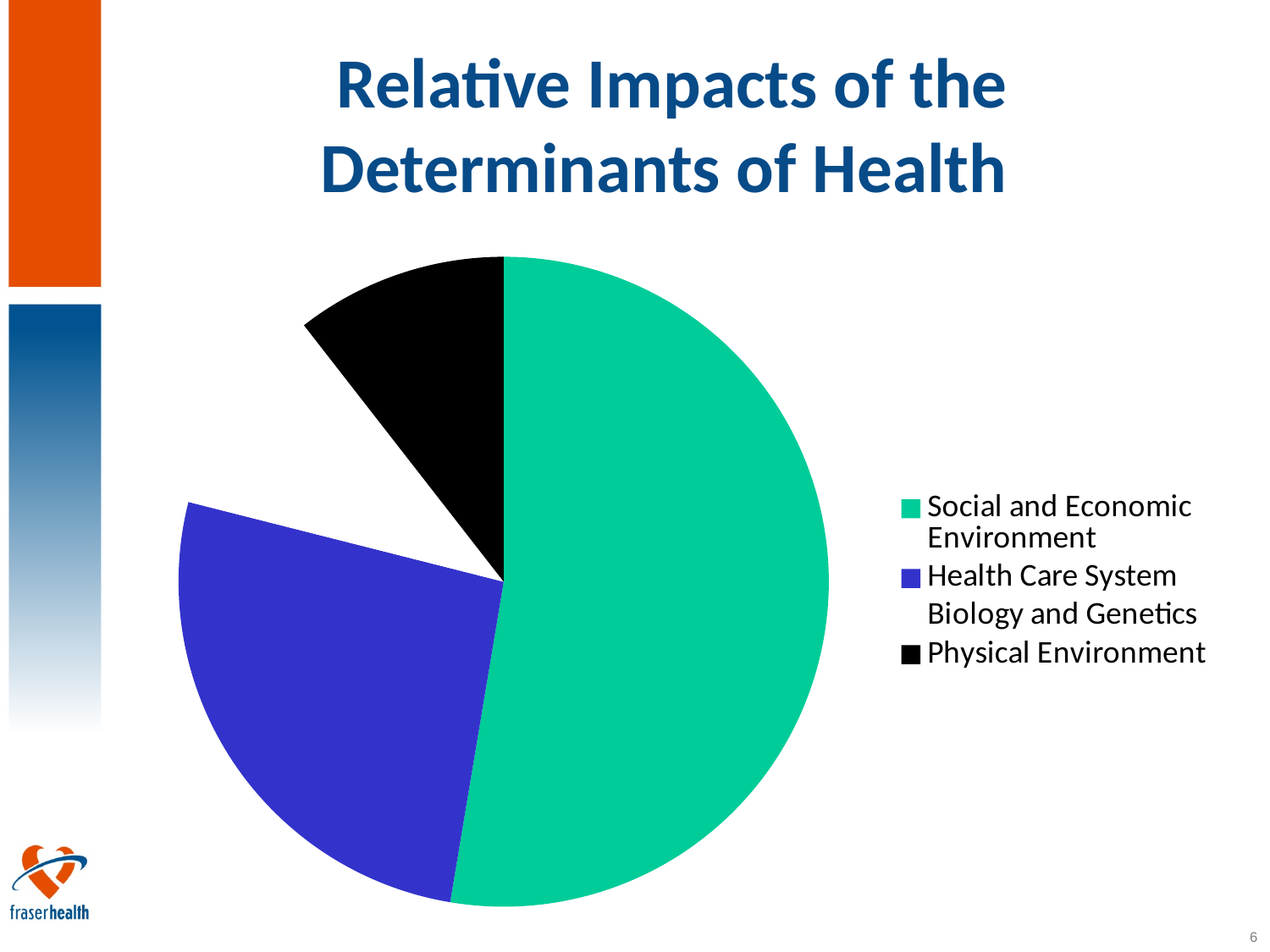

# Relative Impacts of the Determinants of Health

### Chart

| Category | Sales |
|---|---|
| Social and Economic Environment | 50.0 |
| Health Care System | 25.0 |
| Biology and Genetics | 10.0 |
| Physical Environment | 10.0 |